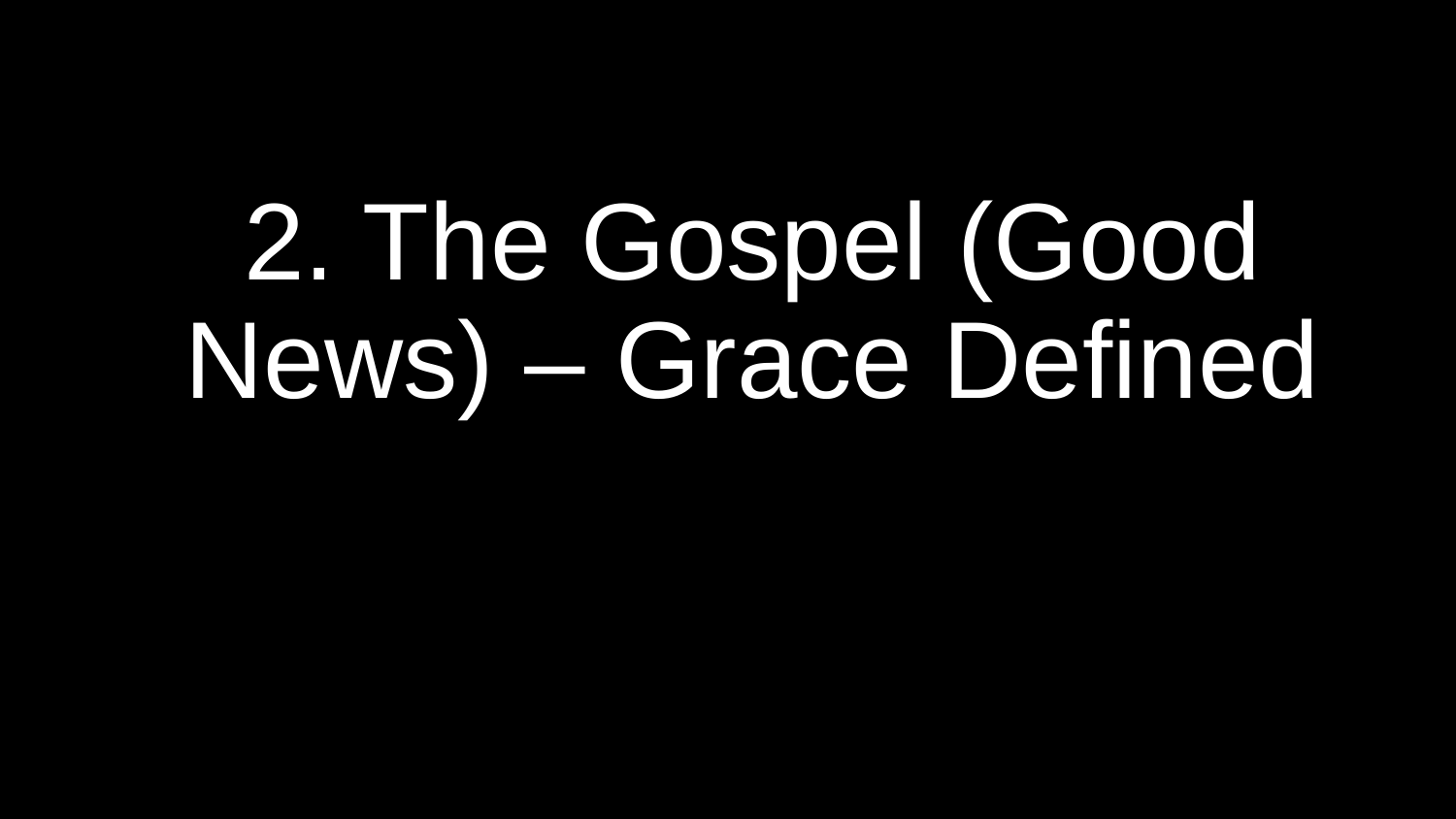

2. The Gospel (Good News) – Grace Defined